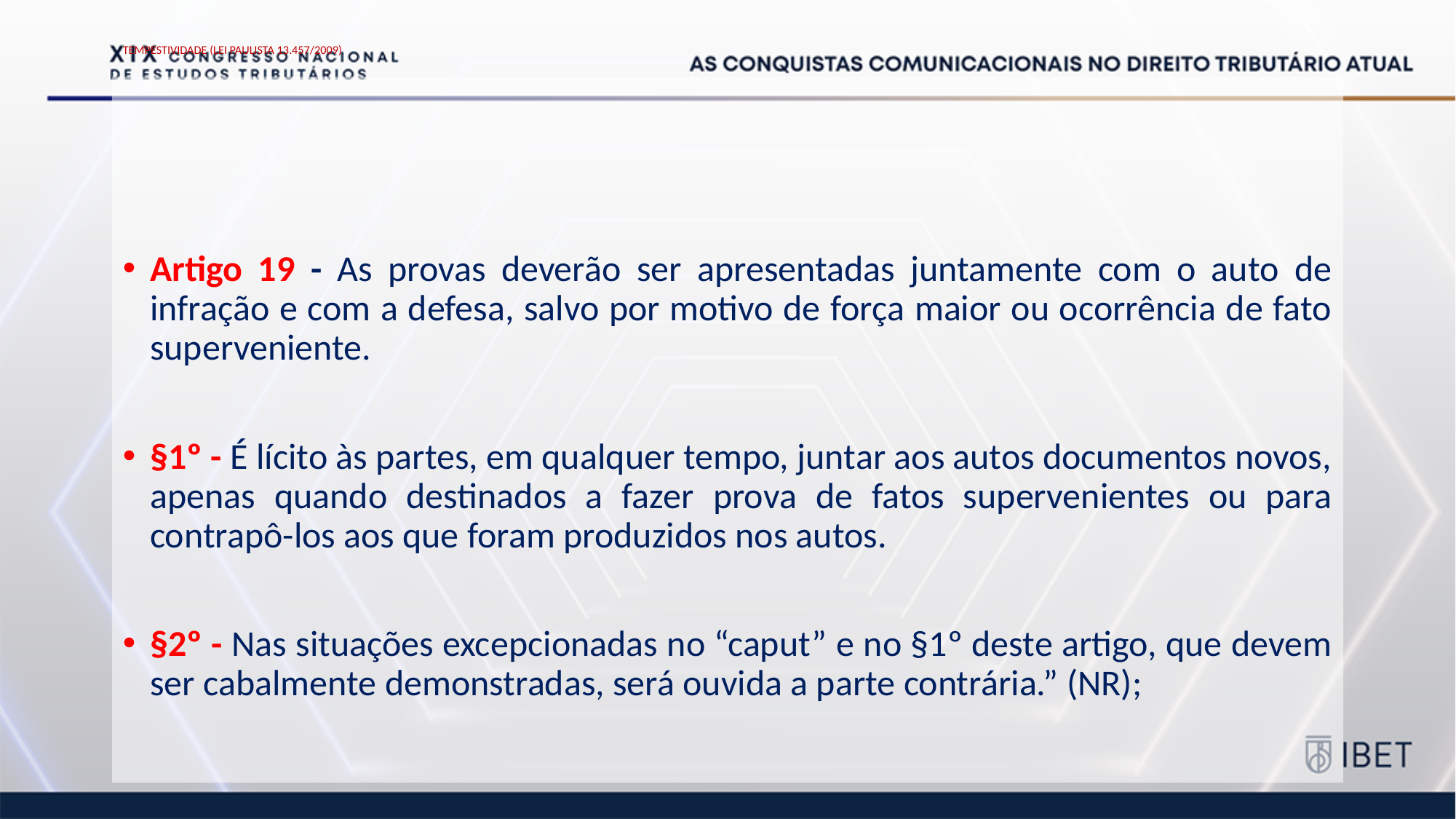

# TEMPESTIVIDADE (LEI PAULISTA 13.457/2009)

Artigo 19 - As provas deverão ser apresentadas juntamente com o auto de infração e com a defesa, salvo por motivo de força maior ou ocorrência de fato superveniente.

§1º - É lícito às partes, em qualquer tempo, juntar aos autos documentos novos, apenas quando destinados a fazer prova de fatos supervenientes ou para contrapô-los aos que foram produzidos nos autos.

§2º - Nas situações excepcionadas no “caput” e no §1º deste artigo, que devem ser cabalmente demonstradas, será ouvida a parte contrária.” (NR);